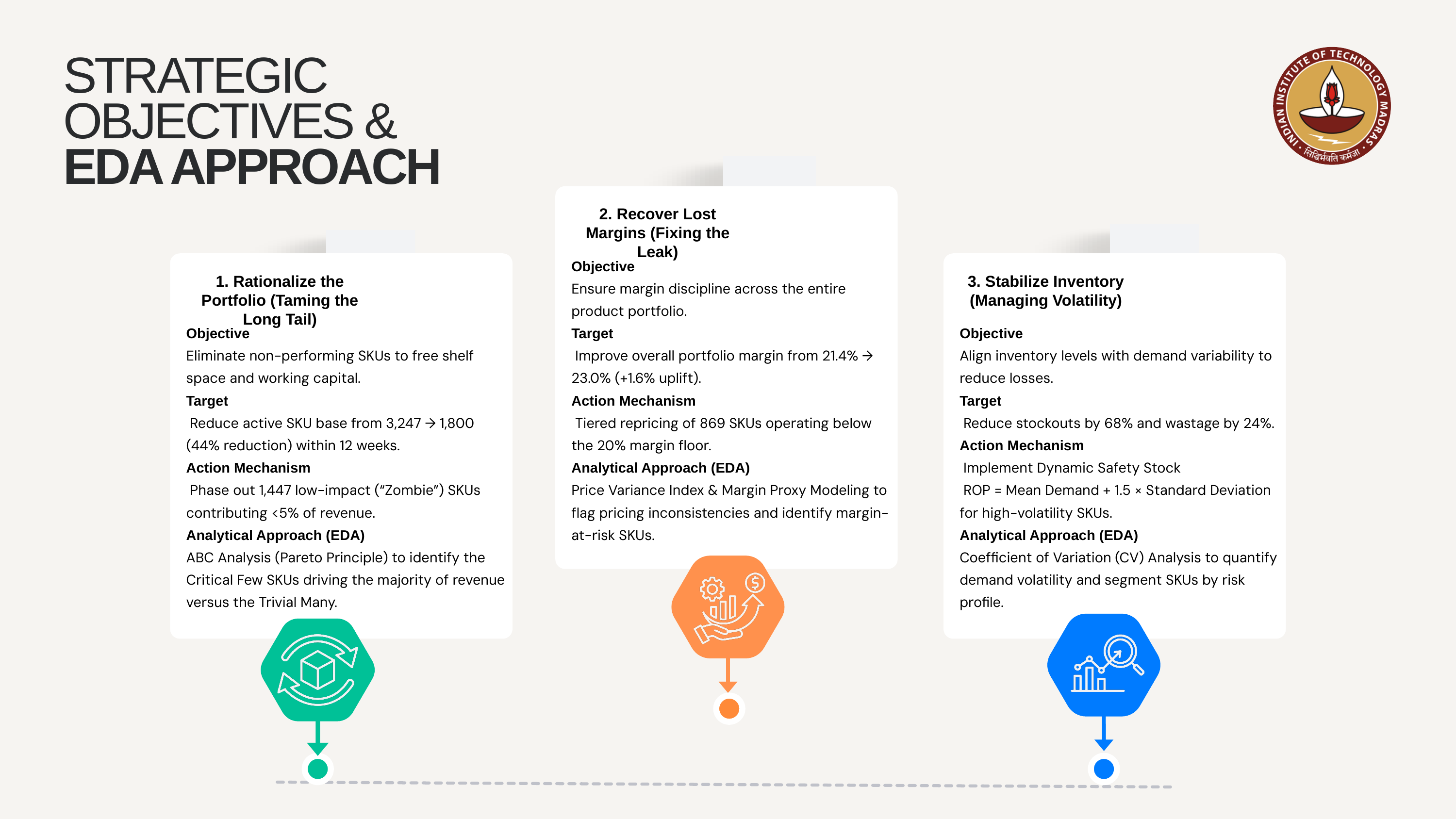

STRATEGIC OBJECTIVES &
EDA APPROACH

2. Recover Lost Margins (Fixing the Leak)

Objective
Ensure margin discipline across the entire product portfolio.
Target
 Improve overall portfolio margin from 21.4% → 23.0% (+1.6% uplift).
Action Mechanism
 Tiered repricing of 869 SKUs operating below the 20% margin floor.
Analytical Approach (EDA)
Price Variance Index & Margin Proxy Modeling to flag pricing inconsistencies and identify margin-at-risk SKUs.

1. Rationalize the Portfolio (Taming the Long Tail)

3. Stabilize Inventory (Managing Volatility)

Objective
Eliminate non-performing SKUs to free shelf space and working capital.
Target
 Reduce active SKU base from 3,247 → 1,800 (44% reduction) within 12 weeks.
Action Mechanism
 Phase out 1,447 low-impact (“Zombie”) SKUs contributing <5% of revenue.
Analytical Approach (EDA)
ABC Analysis (Pareto Principle) to identify the Critical Few SKUs driving the majority of revenue versus the Trivial Many.

Objective
Align inventory levels with demand variability to reduce losses.
Target
 Reduce stockouts by 68% and wastage by 24%.
Action Mechanism
 Implement Dynamic Safety Stock
 ROP = Mean Demand + 1.5 × Standard Deviation for high-volatility SKUs.
Analytical Approach (EDA)
Coefficient of Variation (CV) Analysis to quantify demand volatility and segment SKUs by risk profile.